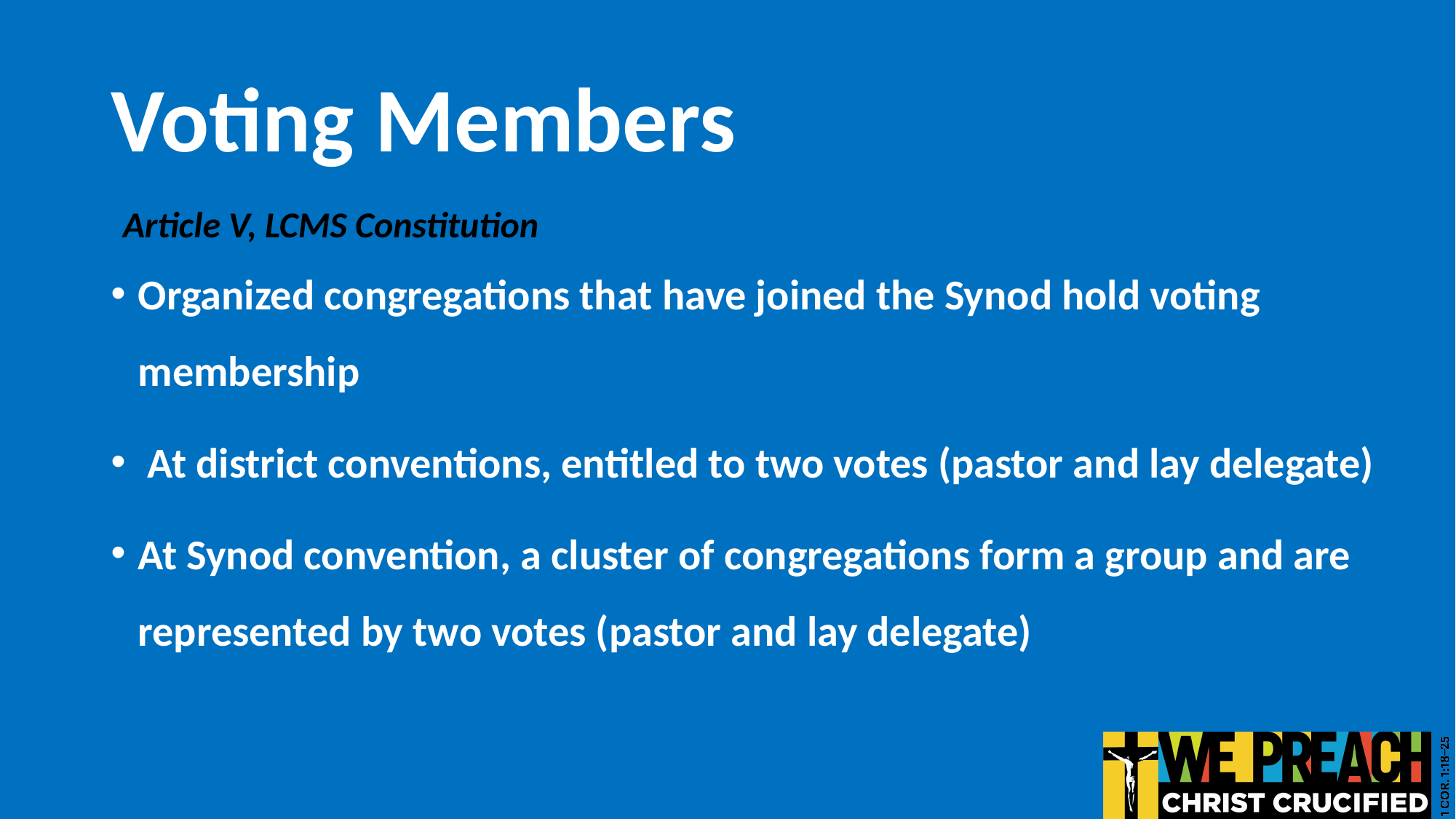

# Voting Members

Article V, LCMS Constitution
Organized congregations that have joined the Synod hold voting membership
 At district conventions, entitled to two votes (pastor and lay delegate)
At Synod convention, a cluster of congregations form a group and are represented by two votes (pastor and lay delegate)